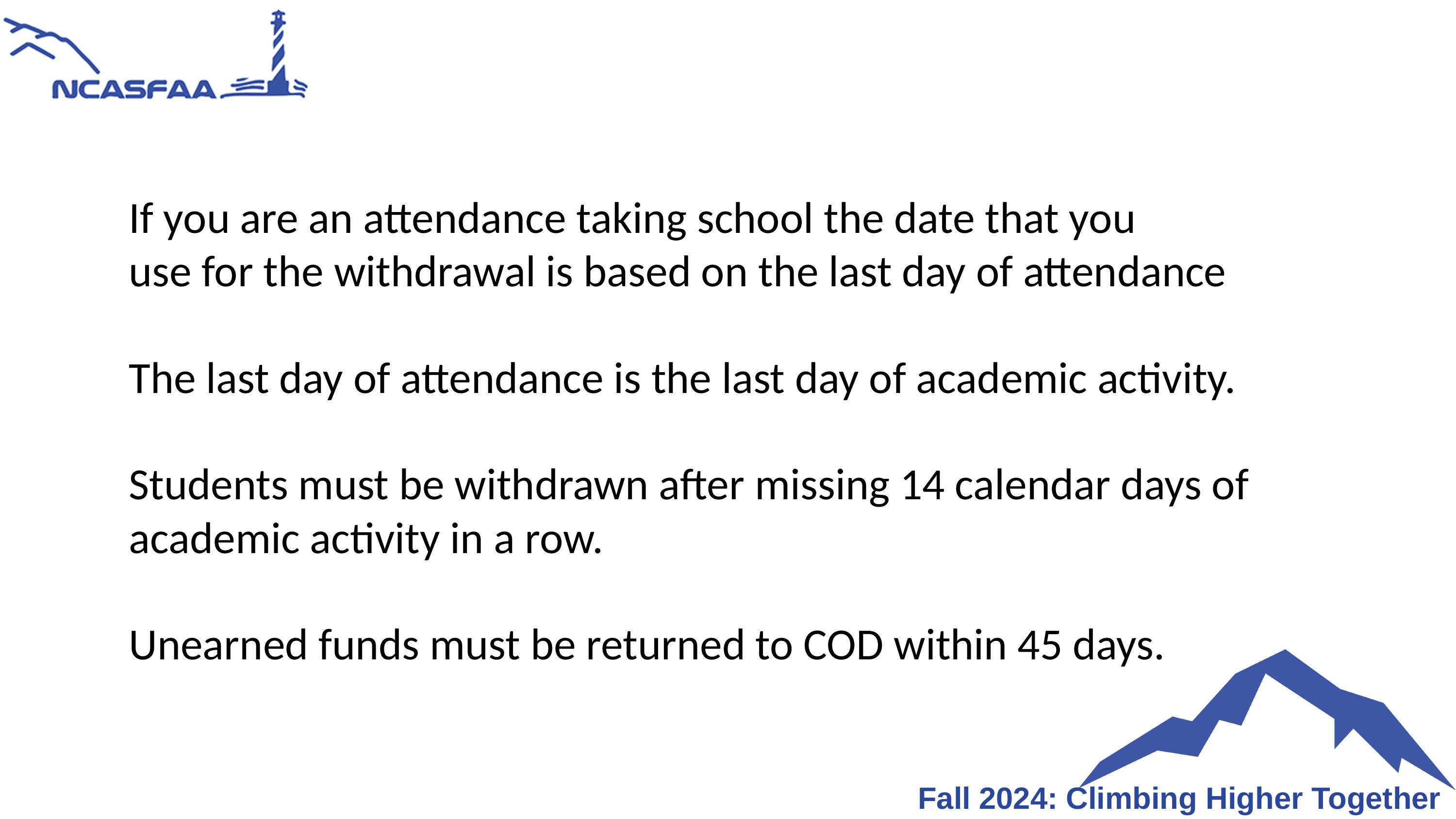

If you are an attendance taking school the date that you
use for the withdrawal is based on the last day of attendance

The last day of attendance is the last day of academic activity.

Students must be withdrawn after missing 14 calendar days of academic activity in a row.

Unearned funds must be returned to COD within 45 days.

Fall 2024: Climbing Higher Together